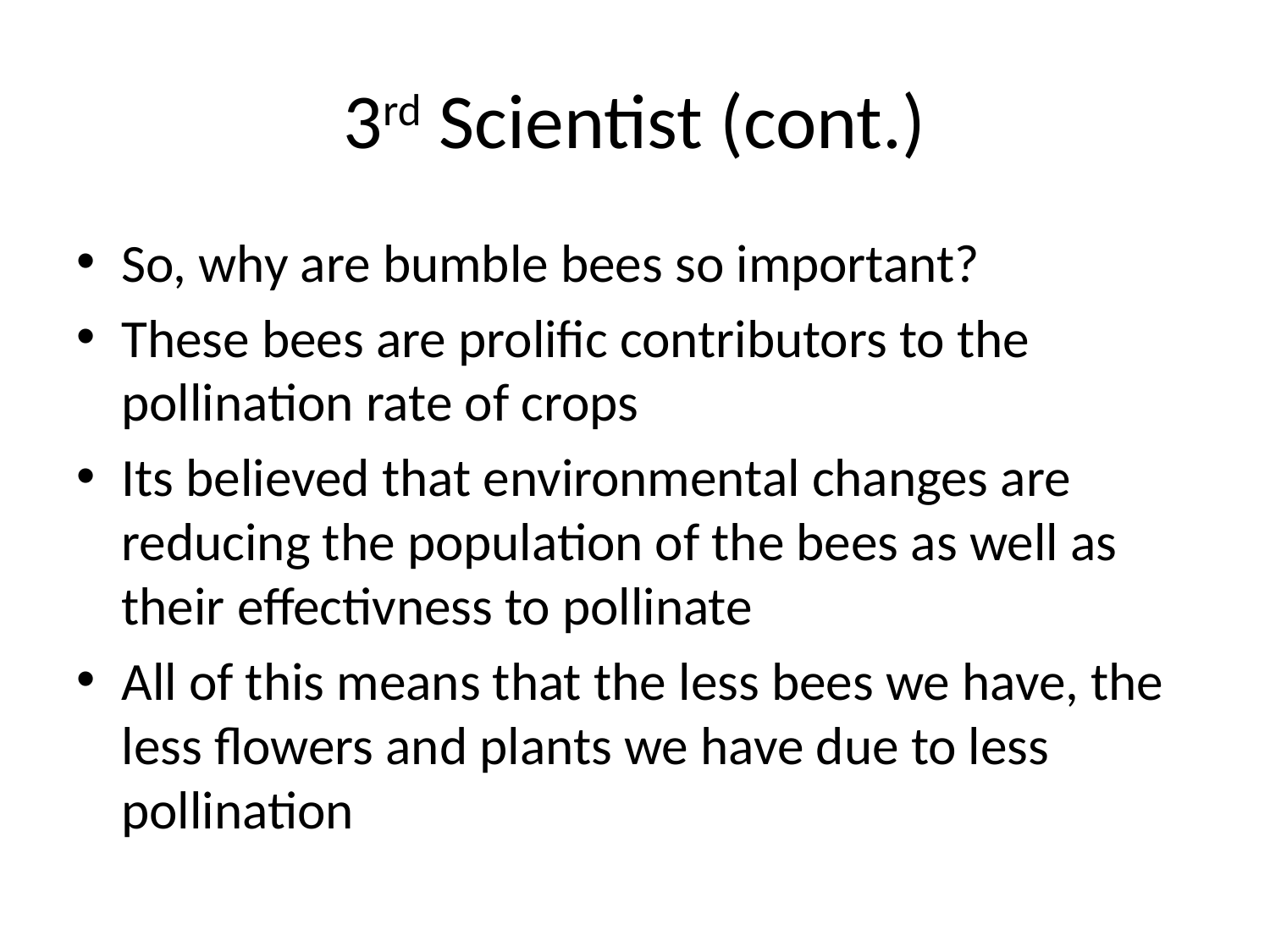

# 3rd Scientist (cont.)
So, why are bumble bees so important?
These bees are prolific contributors to the pollination rate of crops
Its believed that environmental changes are reducing the population of the bees as well as their effectivness to pollinate
All of this means that the less bees we have, the less flowers and plants we have due to less pollination